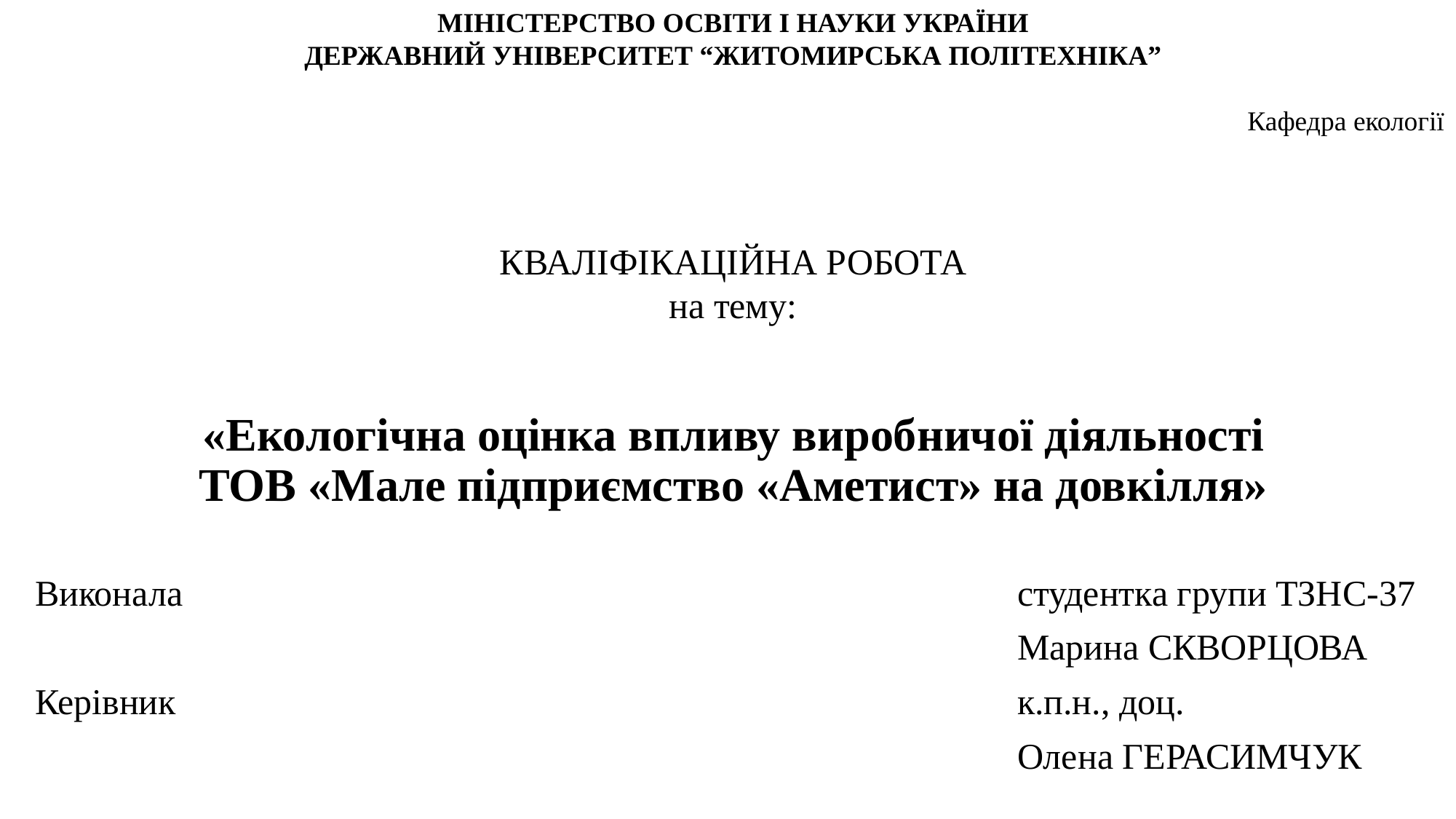

Міністерство освіти і науки України
Державний університет “житомирська політехніка”

Кафедра екології
КВАЛІФІКАЦІЙНА РОБОТА
на тему:
# «Екологічна оцінка впливу виробничої діяльності ТОВ «Мале підприємство «Аметист» на довкілля»
Виконала 								студентка групи ТЗНС-37
									Марина СКВОРЦОВА
Керівник								к.п.н., доц.
									Олена ГЕРАСИМЧУК